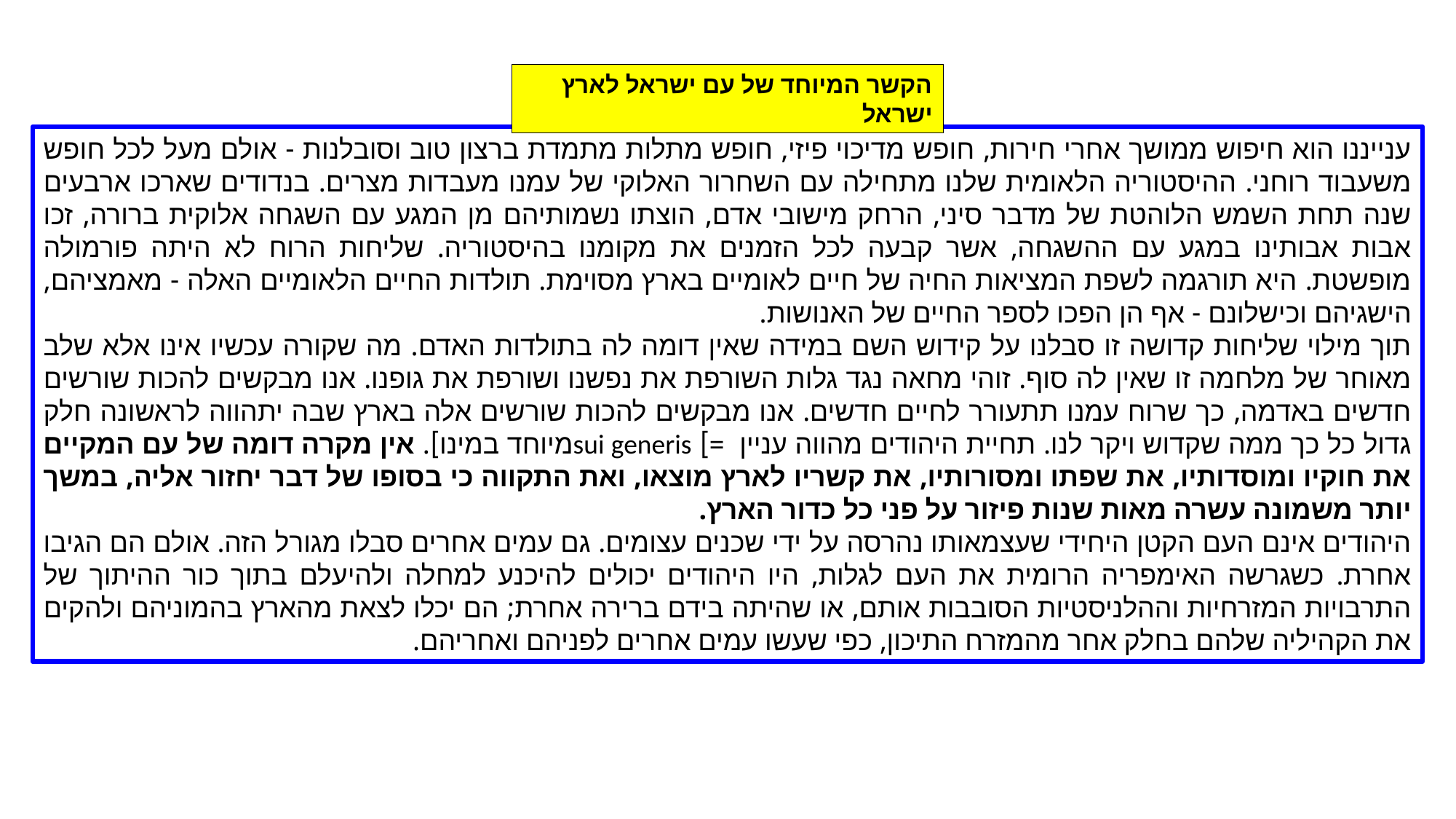

הקשר המיוחד של עם ישראל לארץ ישראל
ענייננו הוא חיפוש ממושך אחרי חירות, חופש מדיכוי פיזי, חופש מתלות מתמדת ברצון טוב וסובלנות - אולם מעל לכל חופש משעבוד רוחני. ההיסטוריה הלאומית שלנו מתחילה עם השחרור האלוקי של עמנו מעבדות מצרים. בנדודים שארכו ארבעים שנה תחת השמש הלוהטת של מדבר סיני, הרחק מישובי אדם, הוצתו נשמותיהם מן המגע עם השגחה אלוקית ברורה, זכו אבות אבותינו במגע עם ההשגחה, אשר קבעה לכל הזמנים את מקומנו בהיסטוריה. שליחות הרוח לא היתה פורמולה מופשטת. היא תורגמה לשפת המציאות החיה של חיים לאומיים בארץ מסוימת. תולדות החיים הלאומיים האלה - מאמציהם, הישגיהם וכישלונם - אף הן הפכו לספר החיים של האנושות.
תוך מילוי שליחות קדושה זו סבלנו על קידוש השם במידה שאין דומה לה בתולדות האדם. מה שקורה עכשיו אינו אלא שלב מאוחר של מלחמה זו שאין לה סוף. זוהי מחאה נגד גלות השורפת את נפשנו ושורפת את גופנו. אנו מבקשים להכות שורשים חדשים באדמה, כך שרוח עמנו תתעורר לחיים חדשים. אנו מבקשים להכות שורשים אלה בארץ שבה יתהווה לראשונה חלק גדול כל כך ממה שקדוש ויקר לנו. תחיית היהודים מהווה עניין  =] sui generisמיוחד במינו]. אין מקרה דומה של עם המקיים את חוקיו ומוסדותיו, את שפתו ומסורותיו, את קשריו לארץ מוצאו, ואת התקווה כי בסופו של דבר יחזור אליה, במשך יותר משמונה עשרה מאות שנות פיזור על פני כל כדור הארץ.
היהודים אינם העם הקטן היחידי שעצמאותו נהרסה על ידי שכנים עצומים. גם עמים אחרים סבלו מגורל הזה. אולם הם הגיבו אחרת. כשגרשה האימפריה הרומית את העם לגלות, היו היהודים יכולים להיכנע למחלה ולהיעלם בתוך כור ההיתוך של התרבויות המזרחיות וההלניסטיות הסובבות אותם, או שהיתה בידם ברירה אחרת; הם יכלו לצאת מהארץ בהמוניהם ולהקים את הקהיליה שלהם בחלק אחר מהמזרח התיכון, כפי שעשו עמים אחרים לפניהם ואחריהם.